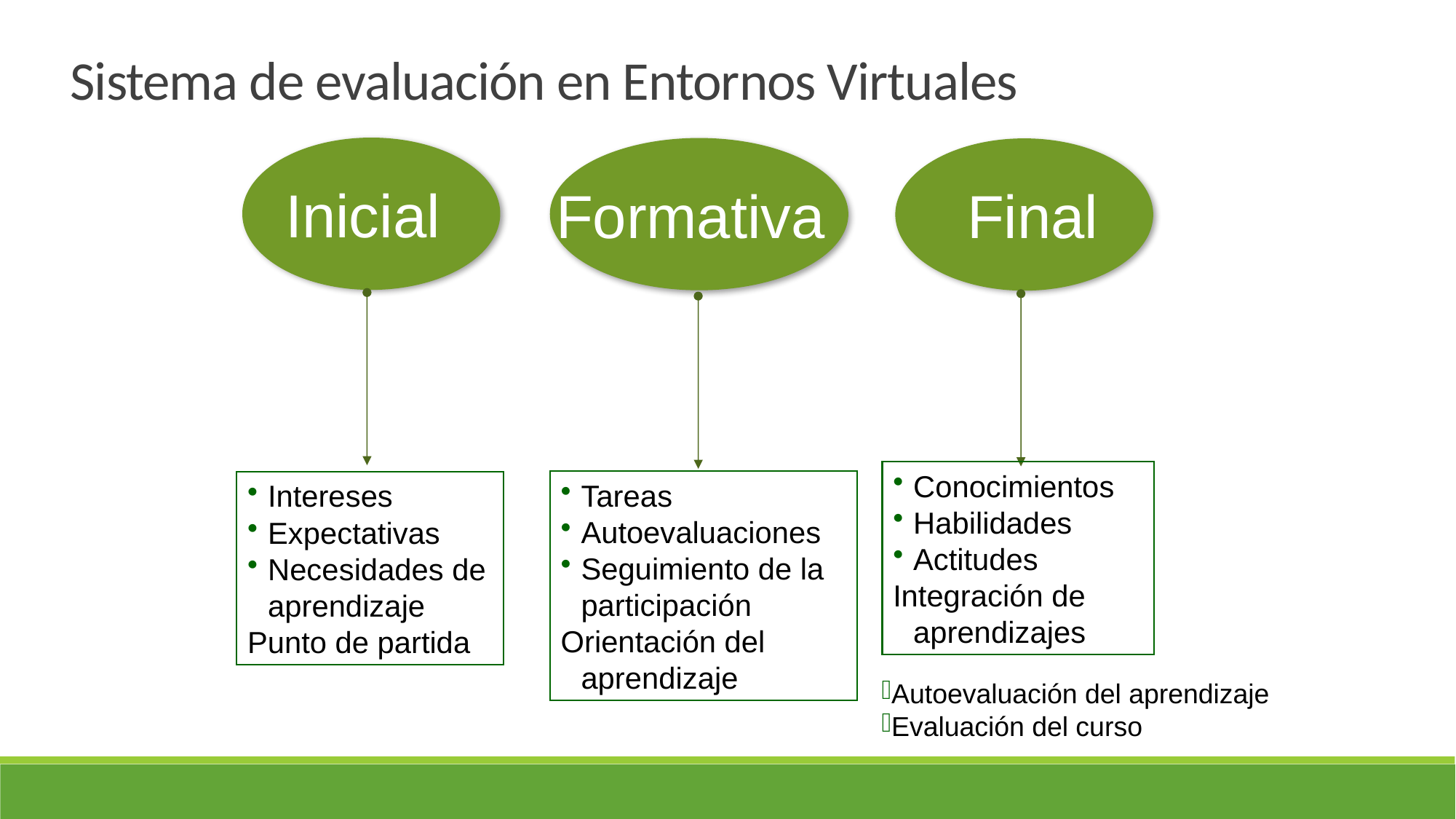

Sistema de evaluación en Entornos Virtuales
Inicial
Formativa
 Final

Conocimientos
Habilidades
Actitudes
Integración de aprendizajes
Tareas
Autoevaluaciones
Seguimiento de la participación
Orientación del aprendizaje
Intereses
Expectativas
Necesidades de aprendizaje
Punto de partida
Autoevaluación del aprendizaje
Evaluación del curso